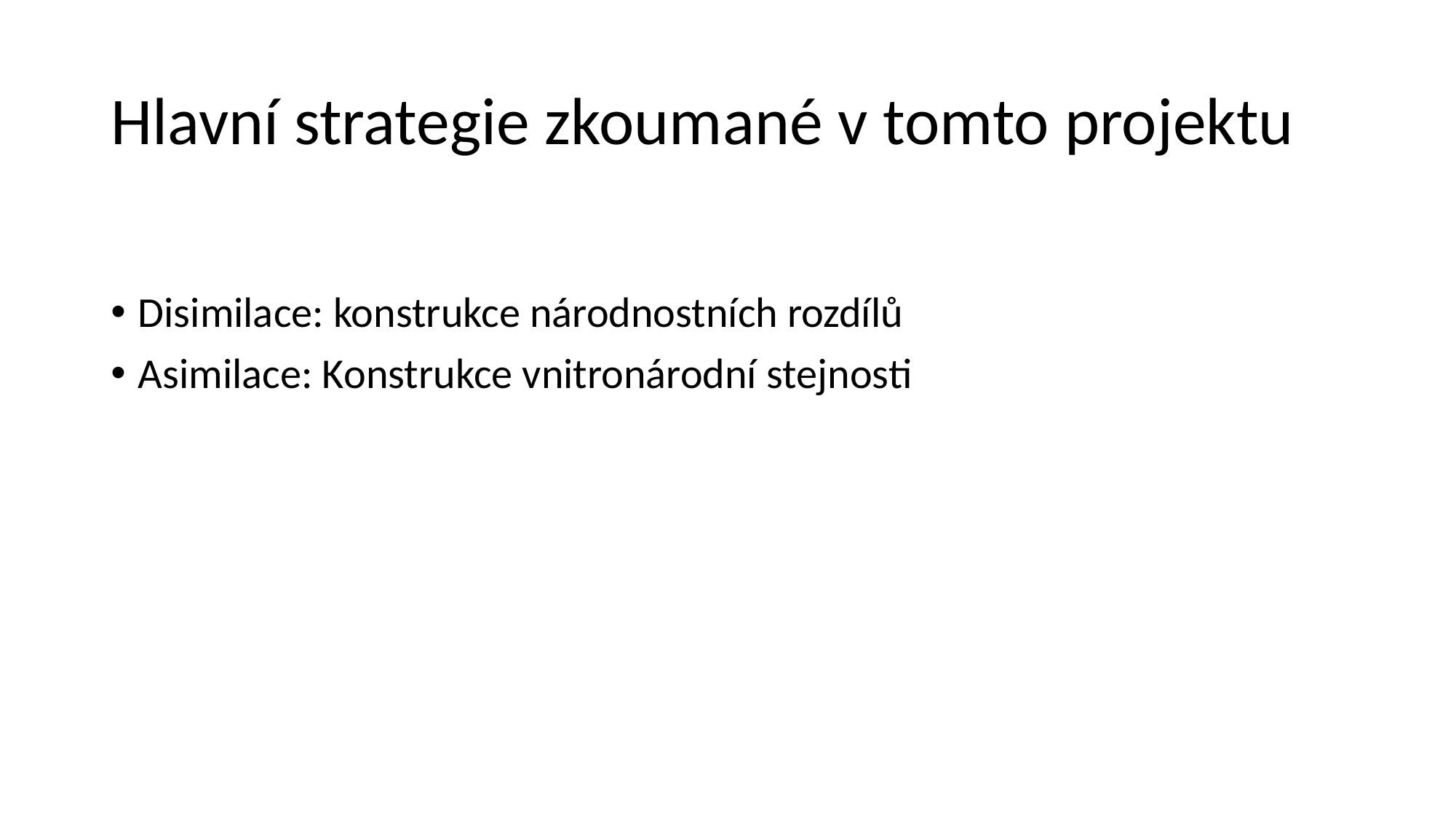

# Hlavní strategie zkoumané v tomto projektu
Disimilace: konstrukce národnostních rozdílů
Asimilace: Konstrukce vnitronárodní stejnosti